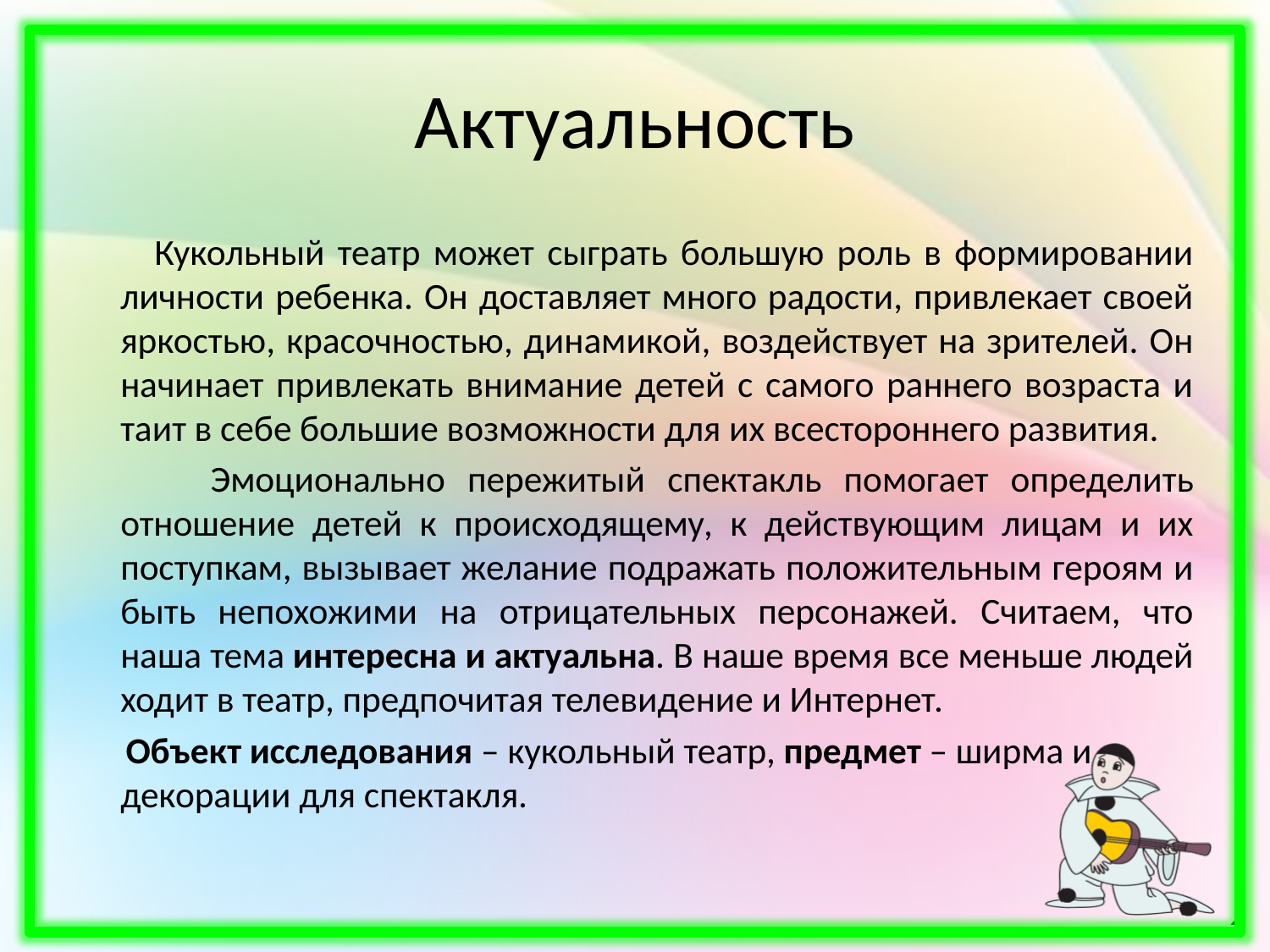

# Актуальность
      Кукольный театр может сыграть большую роль в формировании личности ребенка. Он доставляет много радости, привлекает своей яркостью, красочностью, динамикой, воздействует на зрителей. Он начинает привлекать внимание детей с самого раннего возраста и таит в себе большие возможности для их всестороннего развития.
      Эмоционально пережитый спектакль помогает определить отношение детей к происходящему, к действующим лицам и их поступкам, вызывает желание подражать положительным героям и быть непохожими на отрицательных персонажей. Считаем, что наша тема интересна и актуальна. В наше время все меньше людей ходит в театр, предпочитая телевидение и Интернет.
      Объект исследования – кукольный театр, предмет – ширма и декорации для спектакля.